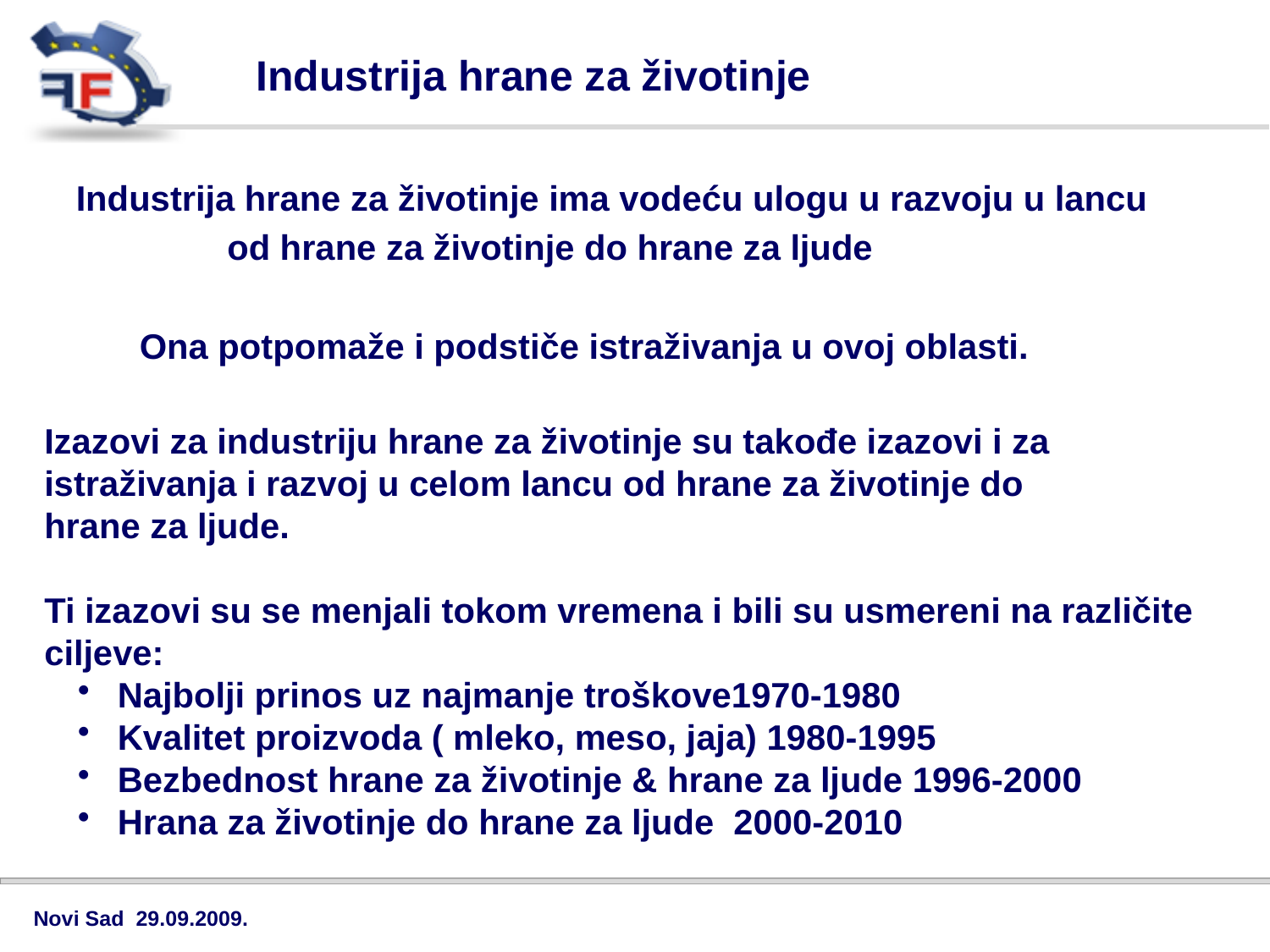

Industrija hrane za životinje
Industrija hrane za životinje ima vodeću ulogu u razvoju u lancu
         od hrane za životinje do hrane za ljude

Ona potpomaže i podstiče istraživanja u ovoj oblasti.
Izazovi za industriju hrane za životinje su takođe izazovi i za istraživanja i razvoj u celom lancu od hrane za životinje do
hrane za ljude.

Ti izazovi su se menjali tokom vremena i bili su usmereni na različite ciljeve:
 Najbolji prinos uz najmanje troškove1970-1980
 Kvalitet proizvoda ( mleko, meso, jaja) 1980-1995
 Bezbednost hrane za životinje & hrane za ljude 1996-2000
 Hrana za životinje do hrane za ljude  2000-2010